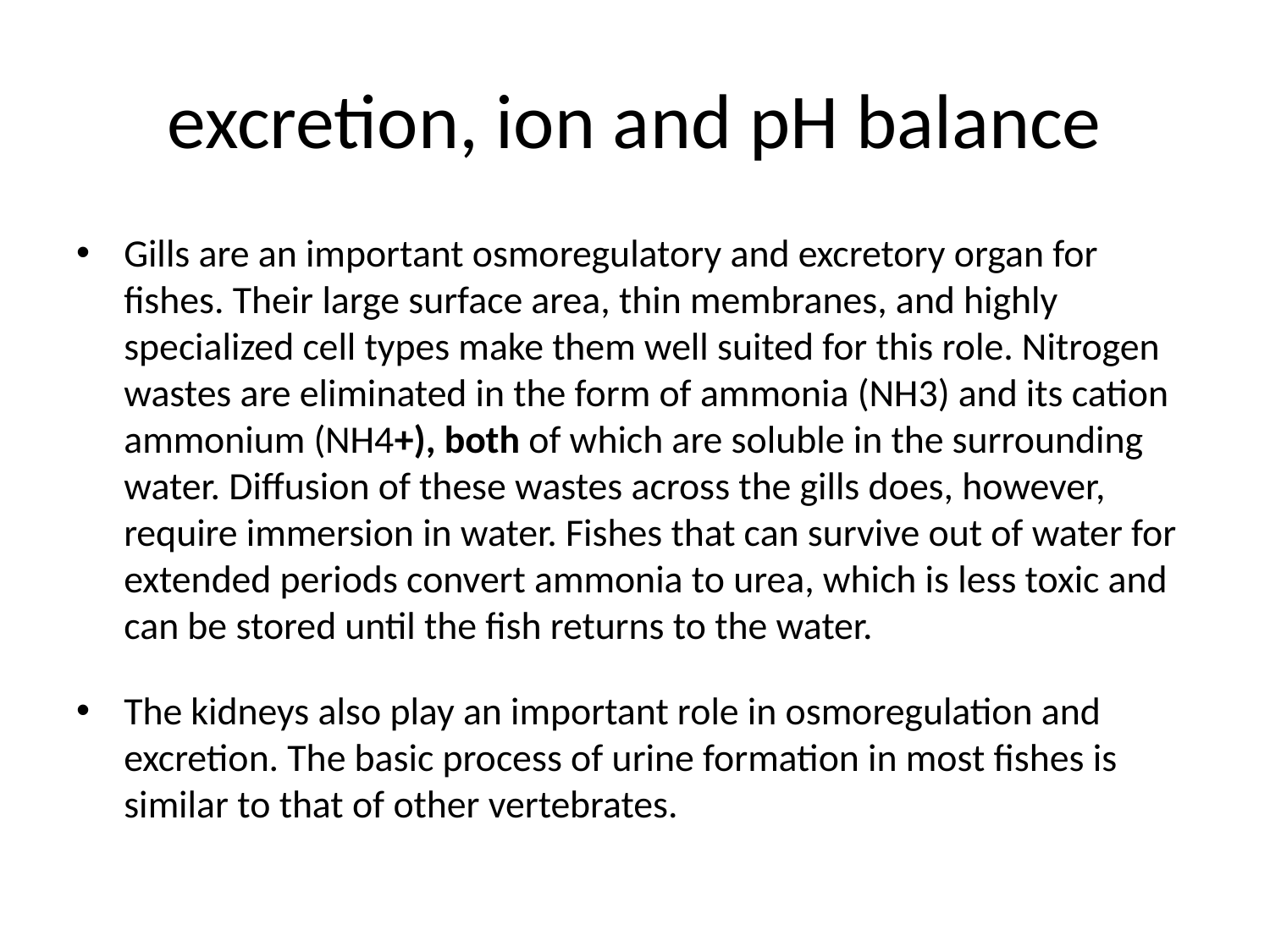

# excretion, ion and pH balance
Gills are an important osmoregulatory and excretory organ for fishes. Their large surface area, thin membranes, and highly specialized cell types make them well suited for this role. Nitrogen wastes are eliminated in the form of ammonia (NH3) and its cation ammonium (NH4+), both of which are soluble in the surrounding water. Diffusion of these wastes across the gills does, however, require immersion in water. Fishes that can survive out of water for extended periods convert ammonia to urea, which is less toxic and can be stored until the fish returns to the water.
The kidneys also play an important role in osmoregulation and excretion. The basic process of urine formation in most fishes is similar to that of other vertebrates.